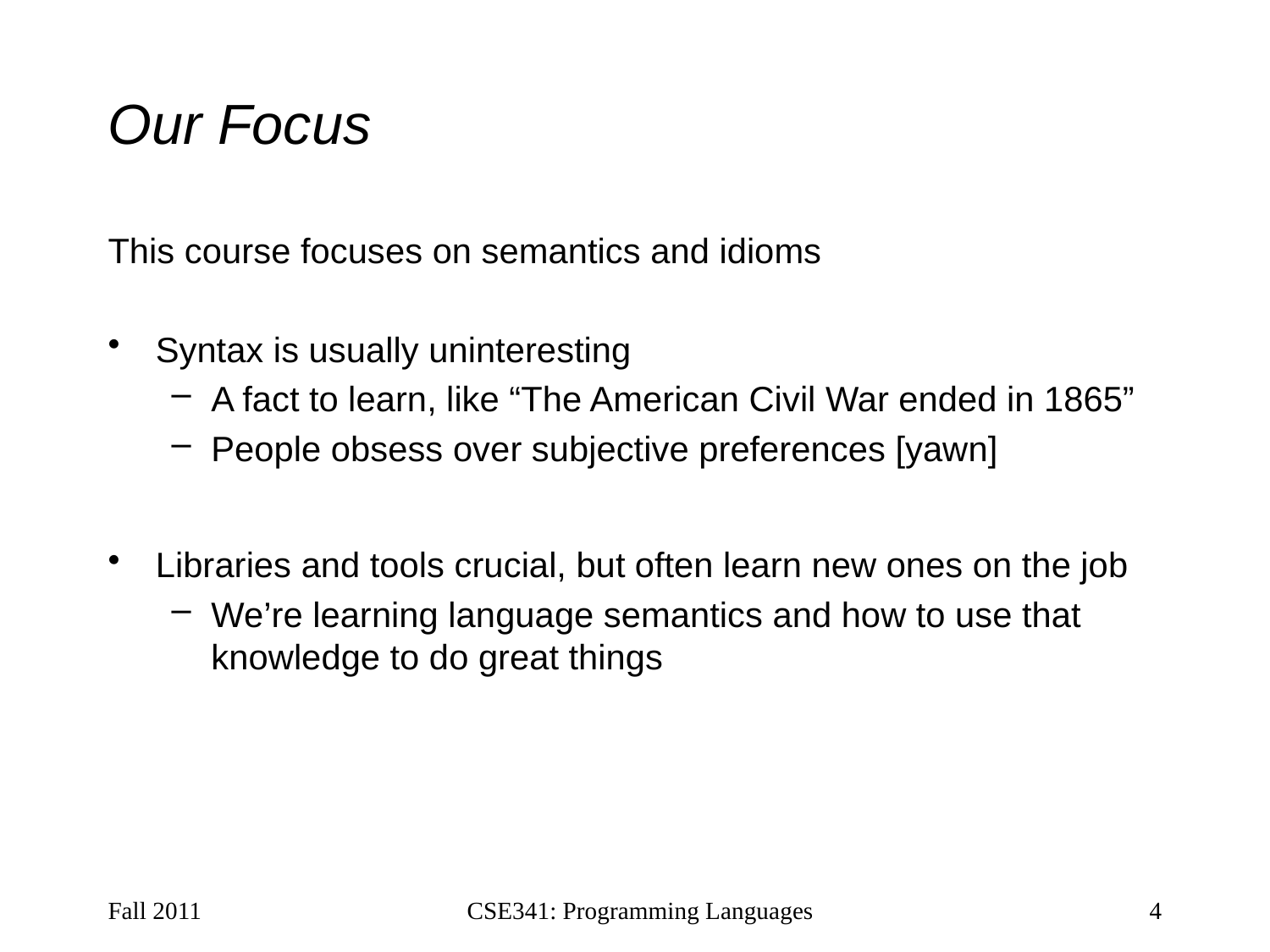

# Our Focus
This course focuses on semantics and idioms

Syntax is usually uninteresting
A fact to learn, like “The American Civil War ended in 1865”
People obsess over subjective preferences [yawn]

Libraries and tools crucial, but often learn new ones on the job
We’re learning language semantics and how to use that knowledge to do great things

Fall 2011
CSE341: Programming Languages
4